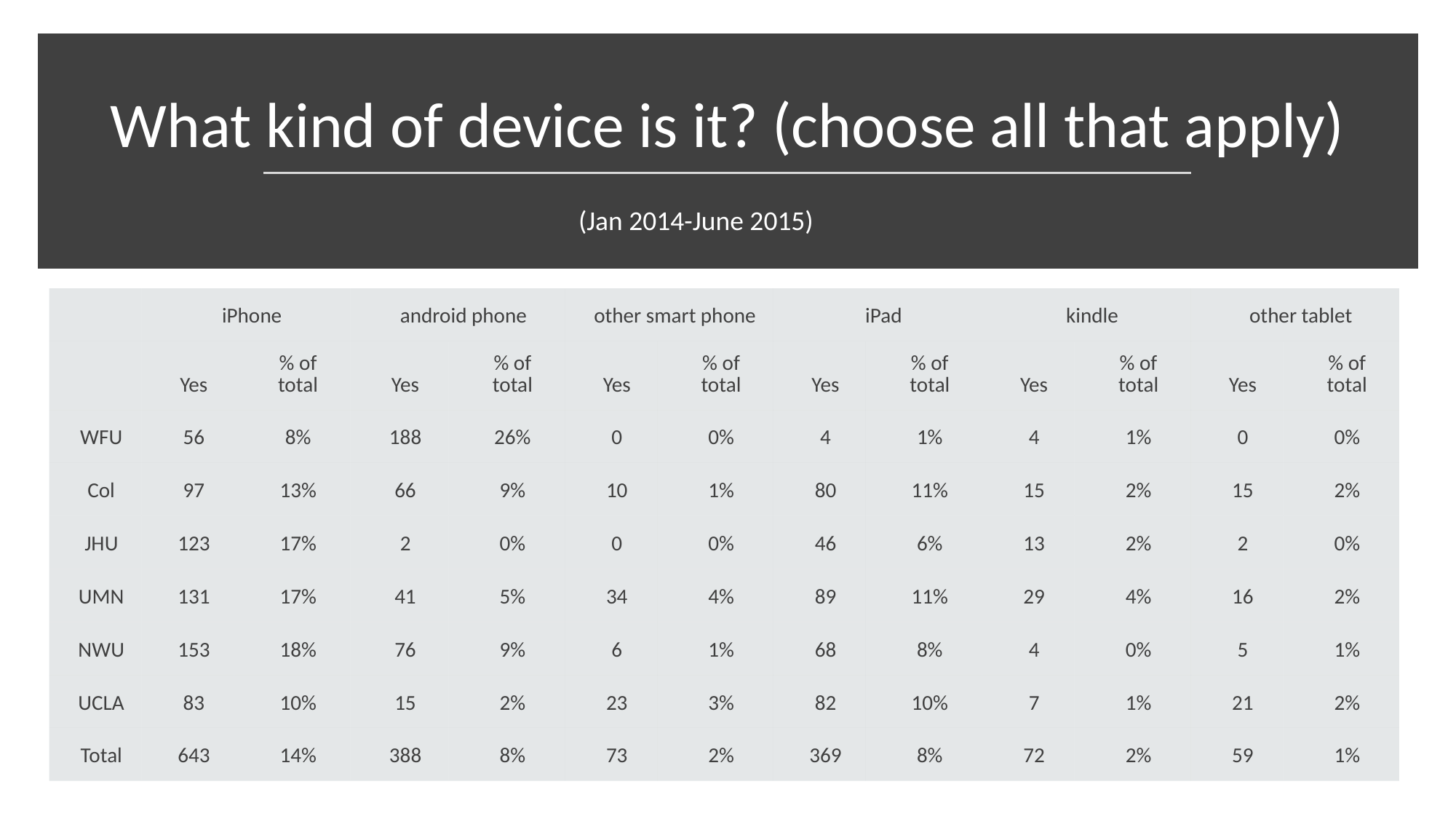

# What kind of device is it? (choose all that apply)
(Jan 2014-June 2015)
|  | iPhone |  | android phone |  | other smart phone |  | iPad |  | kindle |  | other tablet |  |
| --- | --- | --- | --- | --- | --- | --- | --- | --- | --- | --- | --- | --- |
|  | Yes | % of total | Yes | % of total | Yes | % of total | Yes | % of total | Yes | % of total | Yes | % of total |
| WFU | 56 | 8% | 188 | 26% | 0 | 0% | 4 | 1% | 4 | 1% | 0 | 0% |
| Col | 97 | 13% | 66 | 9% | 10 | 1% | 80 | 11% | 15 | 2% | 15 | 2% |
| JHU | 123 | 17% | 2 | 0% | 0 | 0% | 46 | 6% | 13 | 2% | 2 | 0% |
| UMN | 131 | 17% | 41 | 5% | 34 | 4% | 89 | 11% | 29 | 4% | 16 | 2% |
| NWU | 153 | 18% | 76 | 9% | 6 | 1% | 68 | 8% | 4 | 0% | 5 | 1% |
| UCLA | 83 | 10% | 15 | 2% | 23 | 3% | 82 | 10% | 7 | 1% | 21 | 2% |
| Total | 643 | 14% | 388 | 8% | 73 | 2% | 369 | 8% | 72 | 2% | 59 | 1% |